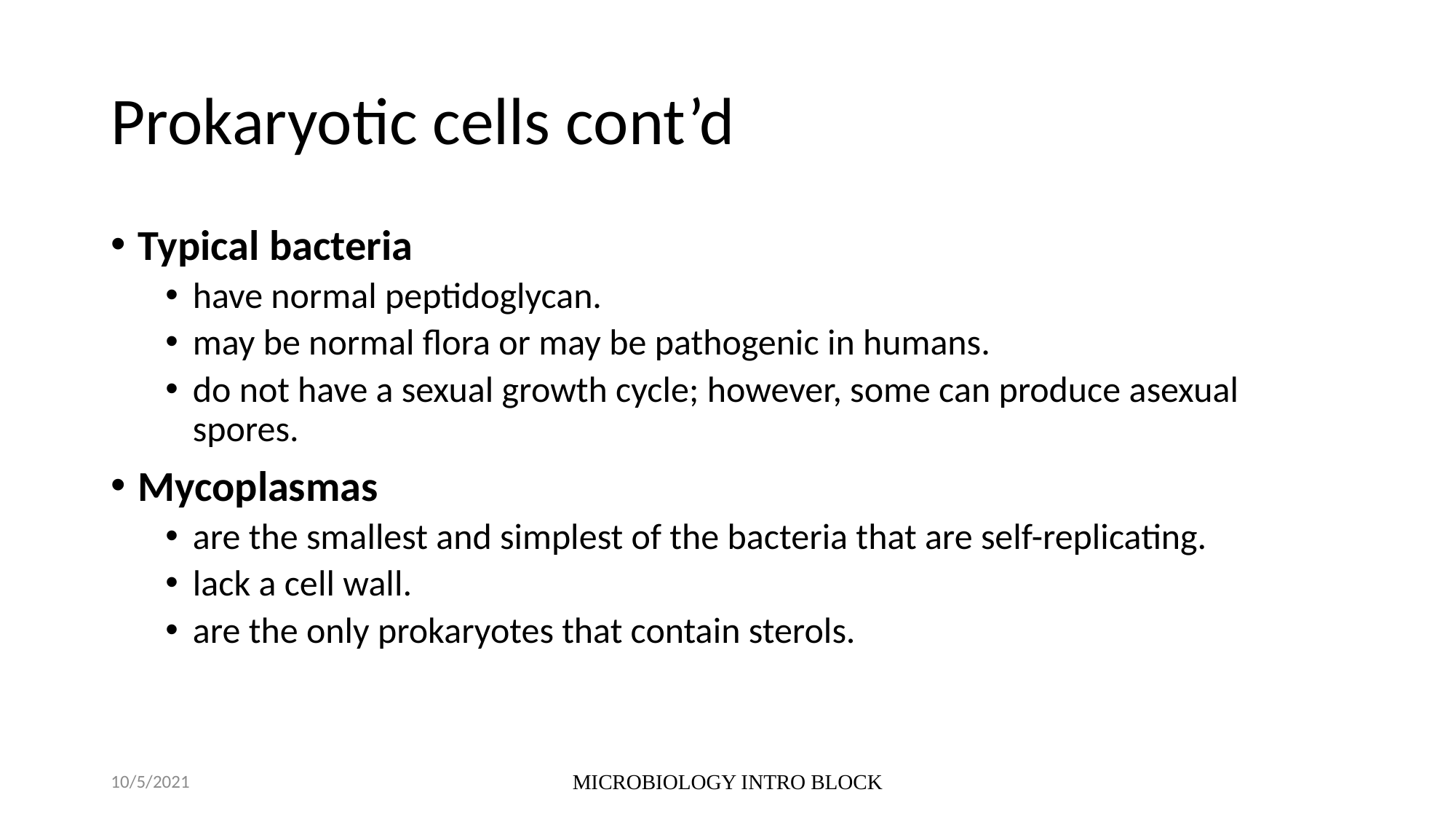

# Prokaryotic cells cont’d
Typical bacteria
have normal peptidoglycan.
may be normal flora or may be pathogenic in humans.
do not have a sexual growth cycle; however, some can produce asexual spores.
Mycoplasmas
are the smallest and simplest of the bacteria that are self-replicating.
lack a cell wall.
are the only prokaryotes that contain sterols.

10/5/2021
MICROBIOLOGY INTRO BLOCK